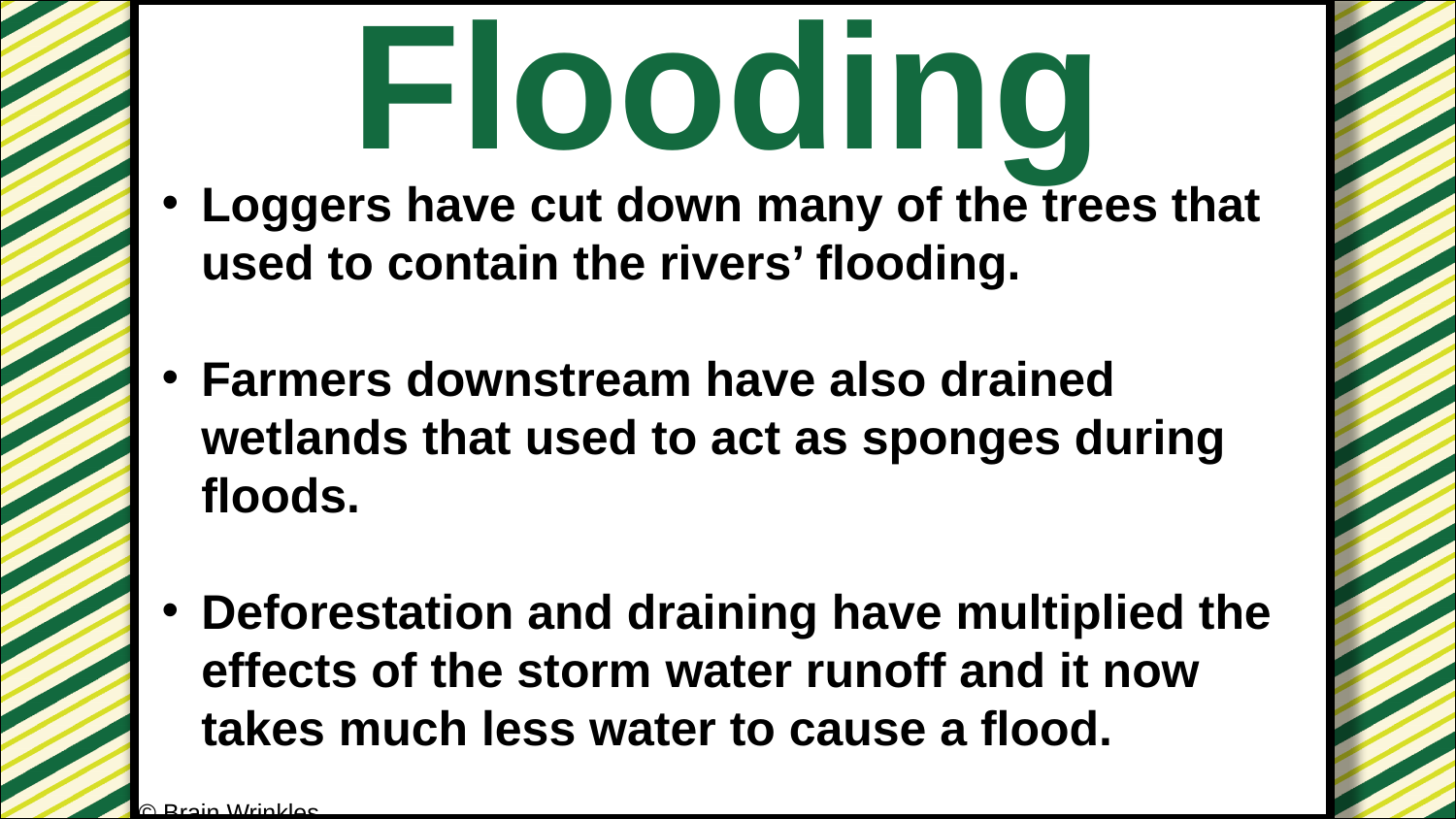

Flooding
Loggers have cut down many of the trees that used to contain the rivers’ flooding.

Farmers downstream have also drained wetlands that used to act as sponges during floods.

Deforestation and draining have multiplied the effects of the storm water runoff and it now takes much less water to cause a flood.
© Brain Wrinkles